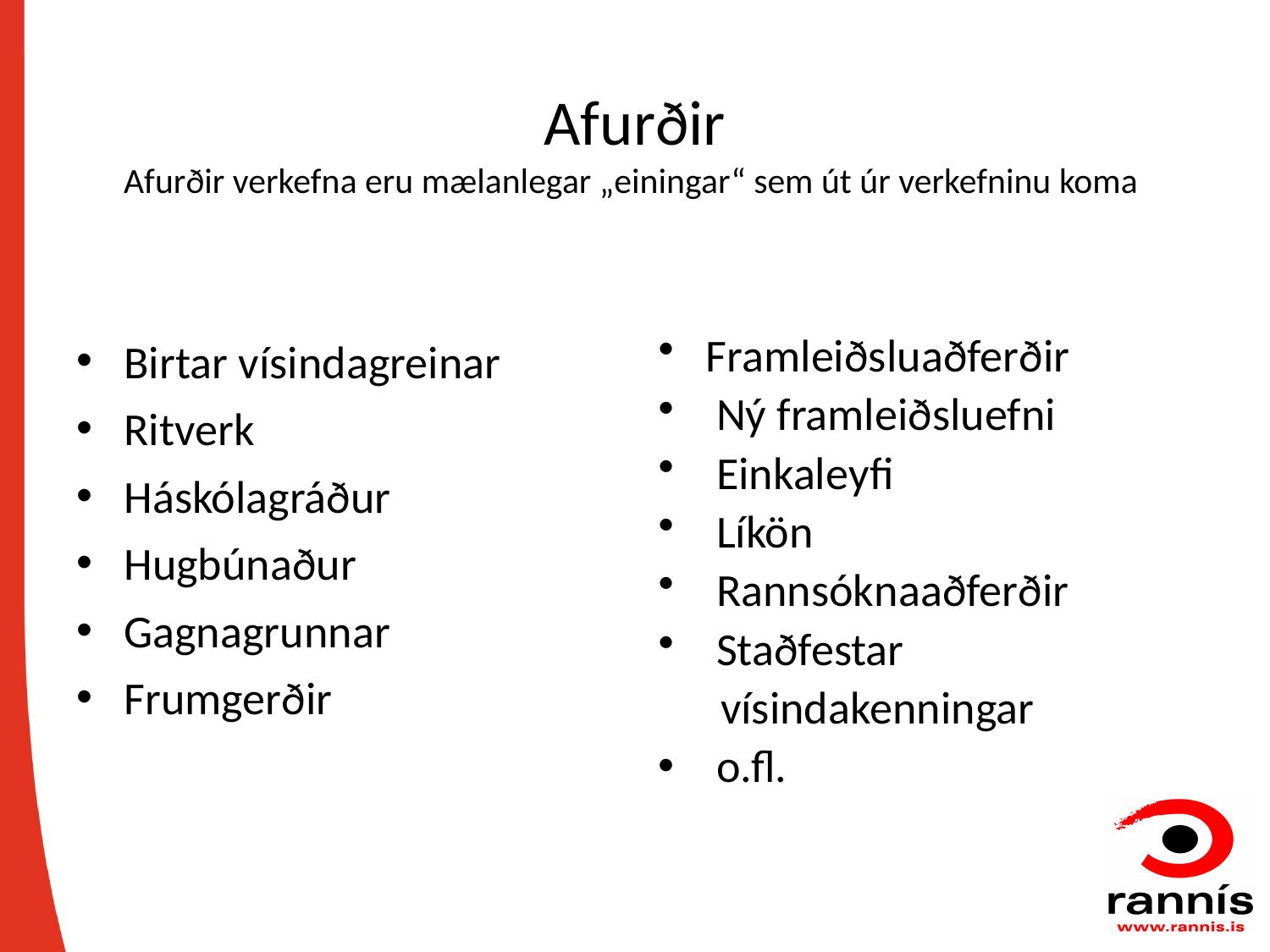

# Afurðir Afurðir verkefna eru mælanlegar „einingar“ sem út úr verkefninu koma
Birtar vísindagreinar
Ritverk
Háskólagráður
Hugbúnaður
Gagnagrunnar
Frumgerðir
Framleiðsluaðferðir
 Ný framleiðsluefni
 Einkaleyfi
 Líkön
 Rannsóknaaðferðir
 Staðfestar
      vísindakenningar
 o.fl.